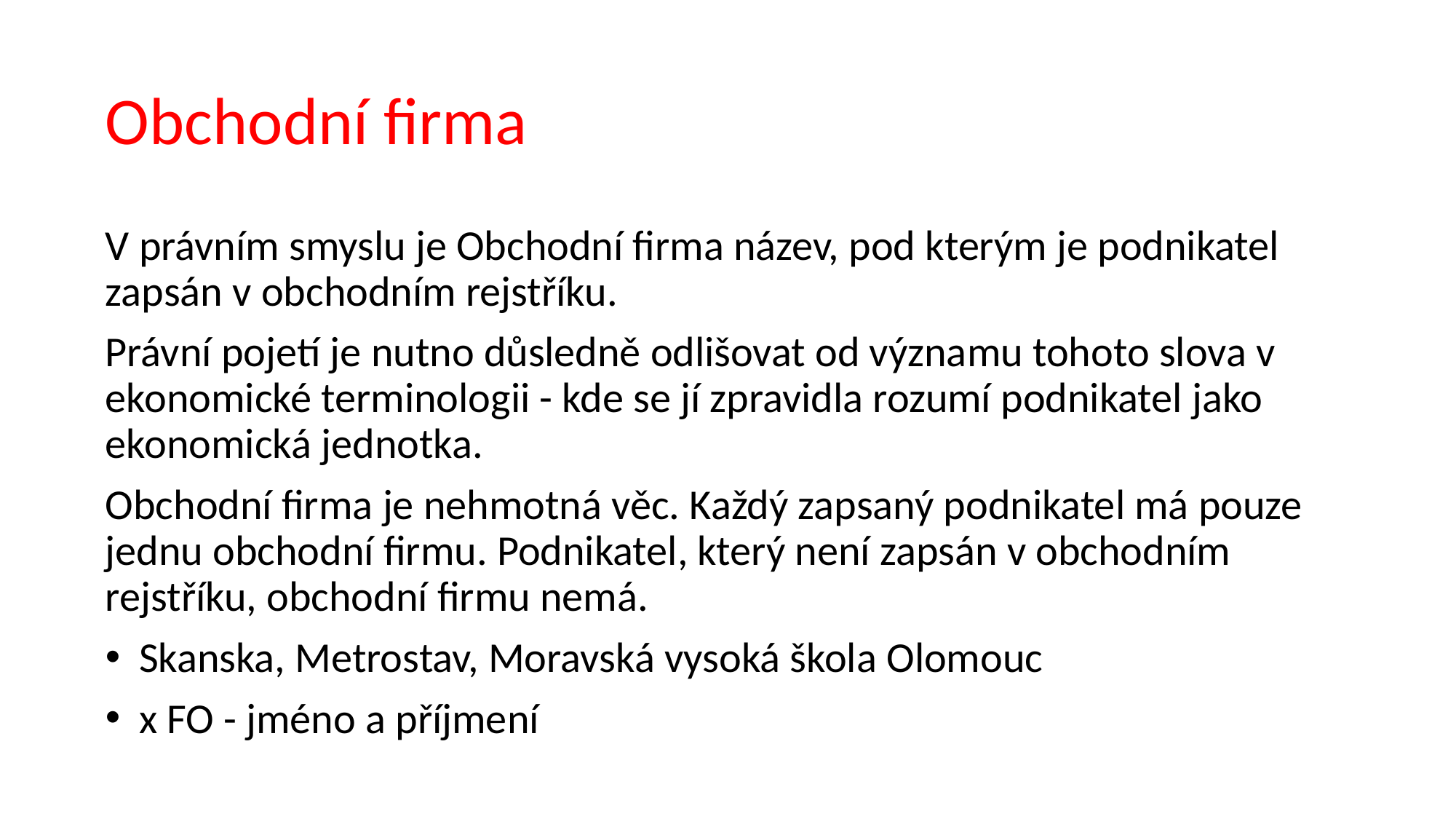

16
# Obchodní firma
V právním smyslu je Obchodní firma název, pod kterým je podnikatel zapsán v obchodním rejstříku.
Právní pojetí je nutno důsledně odlišovat od významu tohoto slova v ekonomické terminologii - kde se jí zpravidla rozumí podnikatel jako ekonomická jednotka.
Obchodní firma je nehmotná věc. Každý zapsaný podnikatel má pouze jednu obchodní firmu. Podnikatel, který není zapsán v obchodním rejstříku, obchodní firmu nemá.
Skanska, Metrostav, Moravská vysoká škola Olomouc
x FO - jméno a příjmení